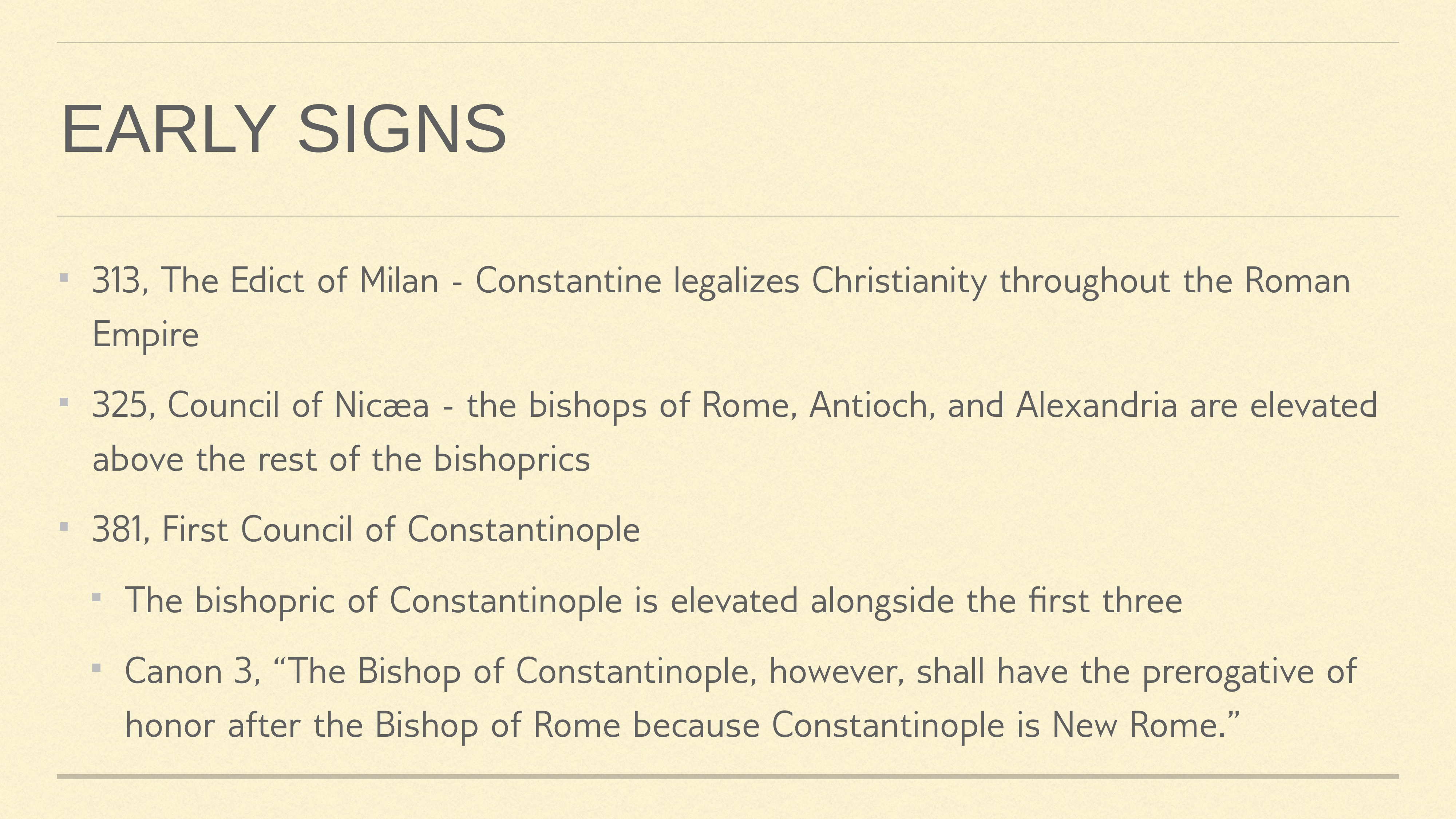

# Early signs
313, The Edict of Milan - Constantine legalizes Christianity throughout the Roman Empire
325, Council of Nicaea - the bishops of Rome, Antioch, and Alexandria are elevated above the rest of the bishoprics
381, First Council of Constantinople
The bishopric of Constantinople is elevated alongside the first three
Canon 3, “The Bishop of Constantinople, however, shall have the prerogative of honor after the Bishop of Rome because Constantinople is New Rome.”